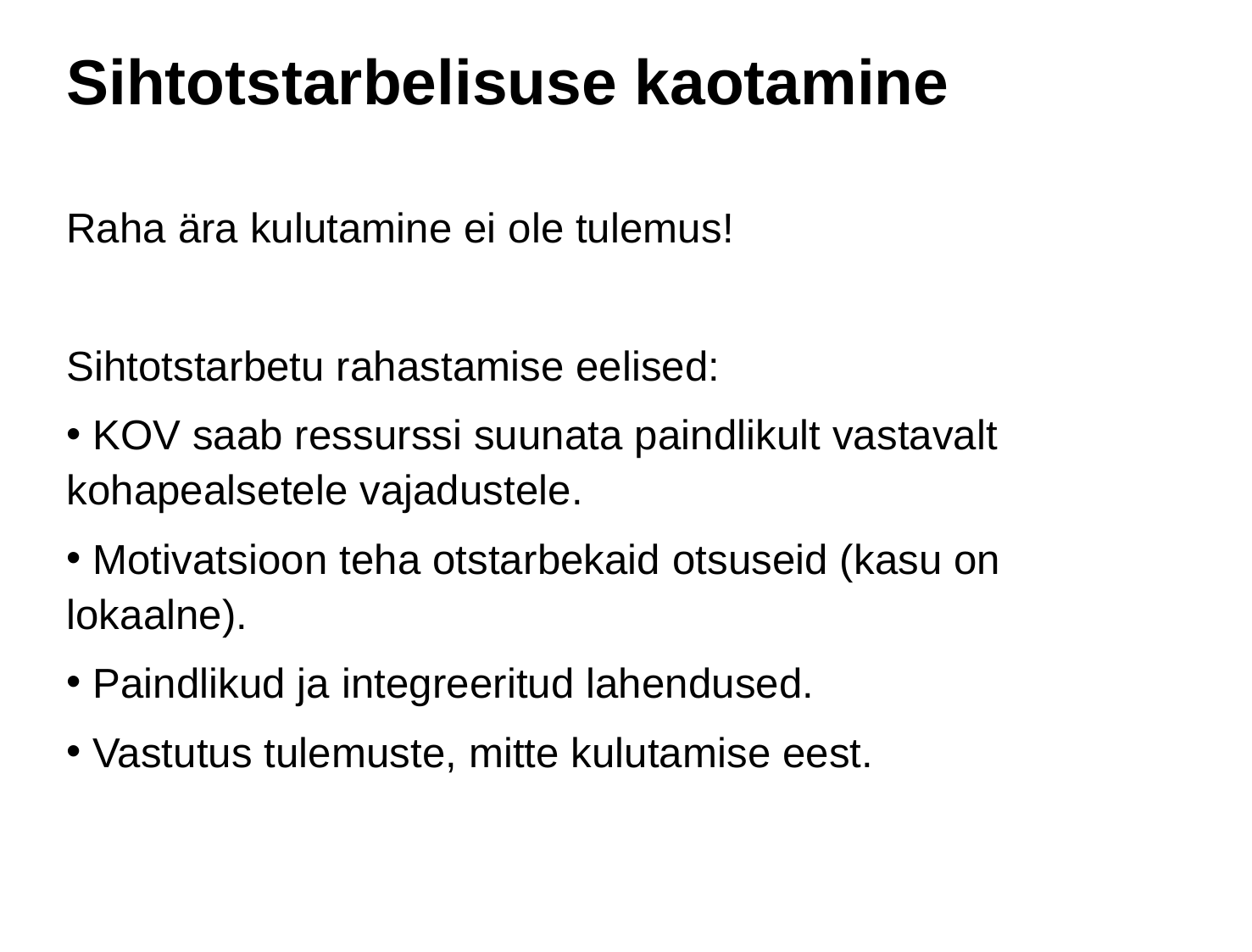

# Sihtotstarbelisuse kaotamine
Raha ära kulutamine ei ole tulemus!

Sihtotstarbetu rahastamise eelised:
 KOV saab ressurssi suunata paindlikult vastavalt kohapealsetele vajadustele.
 Motivatsioon teha otstarbekaid otsuseid (kasu on lokaalne).
 Paindlikud ja integreeritud lahendused.
 Vastutus tulemuste, mitte kulutamise eest.